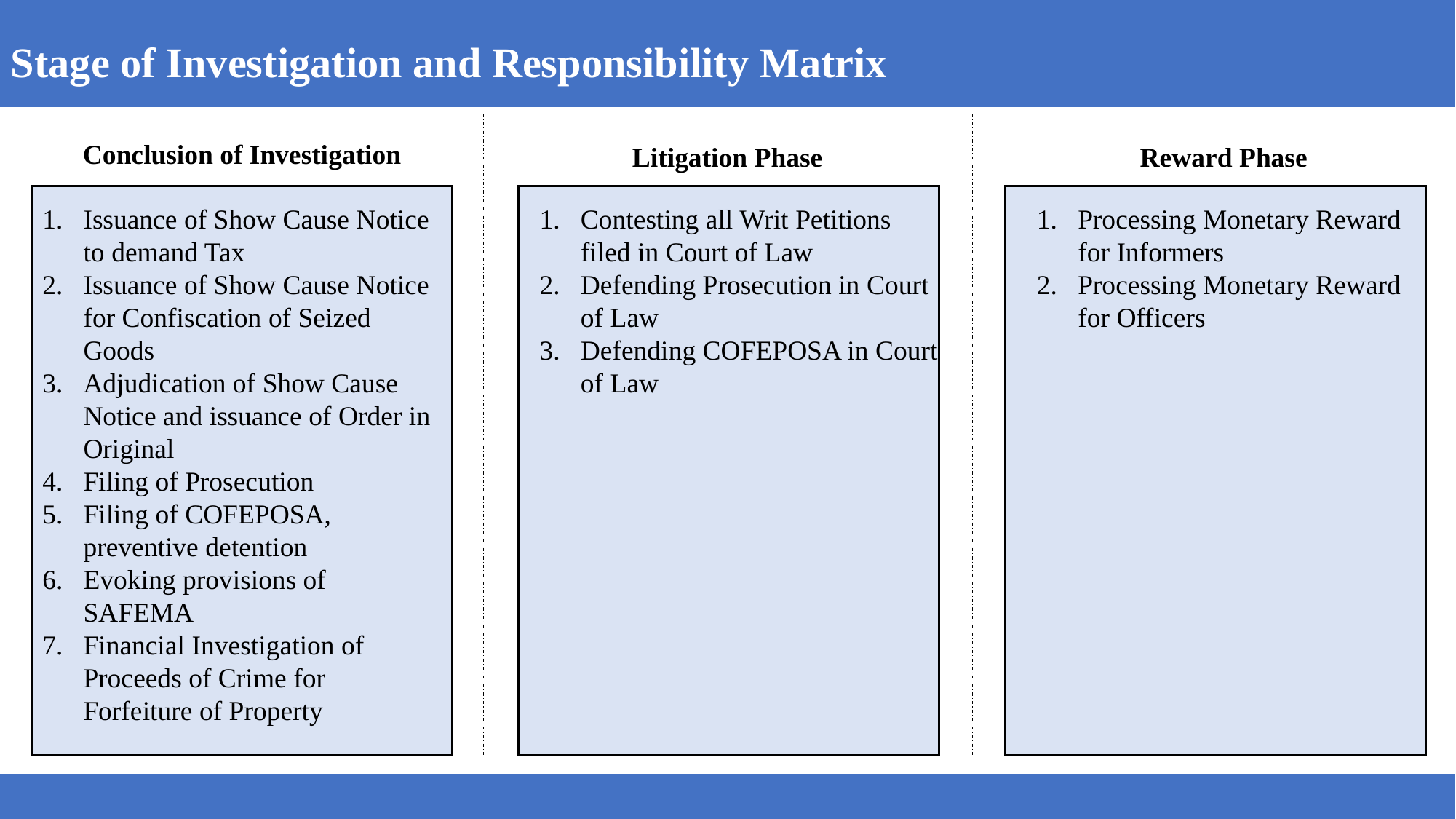

Stage of Investigation and Responsibility Matrix
Conclusion of Investigation
Litigation Phase
Reward Phase

Issuance of Show Cause Notice to demand Tax
Issuance of Show Cause Notice for Confiscation of Seized Goods
Adjudication of Show Cause Notice and issuance of Order in Original
Filing of Prosecution
Filing of COFEPOSA, preventive detention
Evoking provisions of SAFEMA
Financial Investigation of Proceeds of Crime for Forfeiture of Property

Contesting all Writ Petitions filed in Court of Law
Defending Prosecution in Court of Law
Defending COFEPOSA in Court of Law

Processing Monetary Reward for Informers
Processing Monetary Reward for Officers